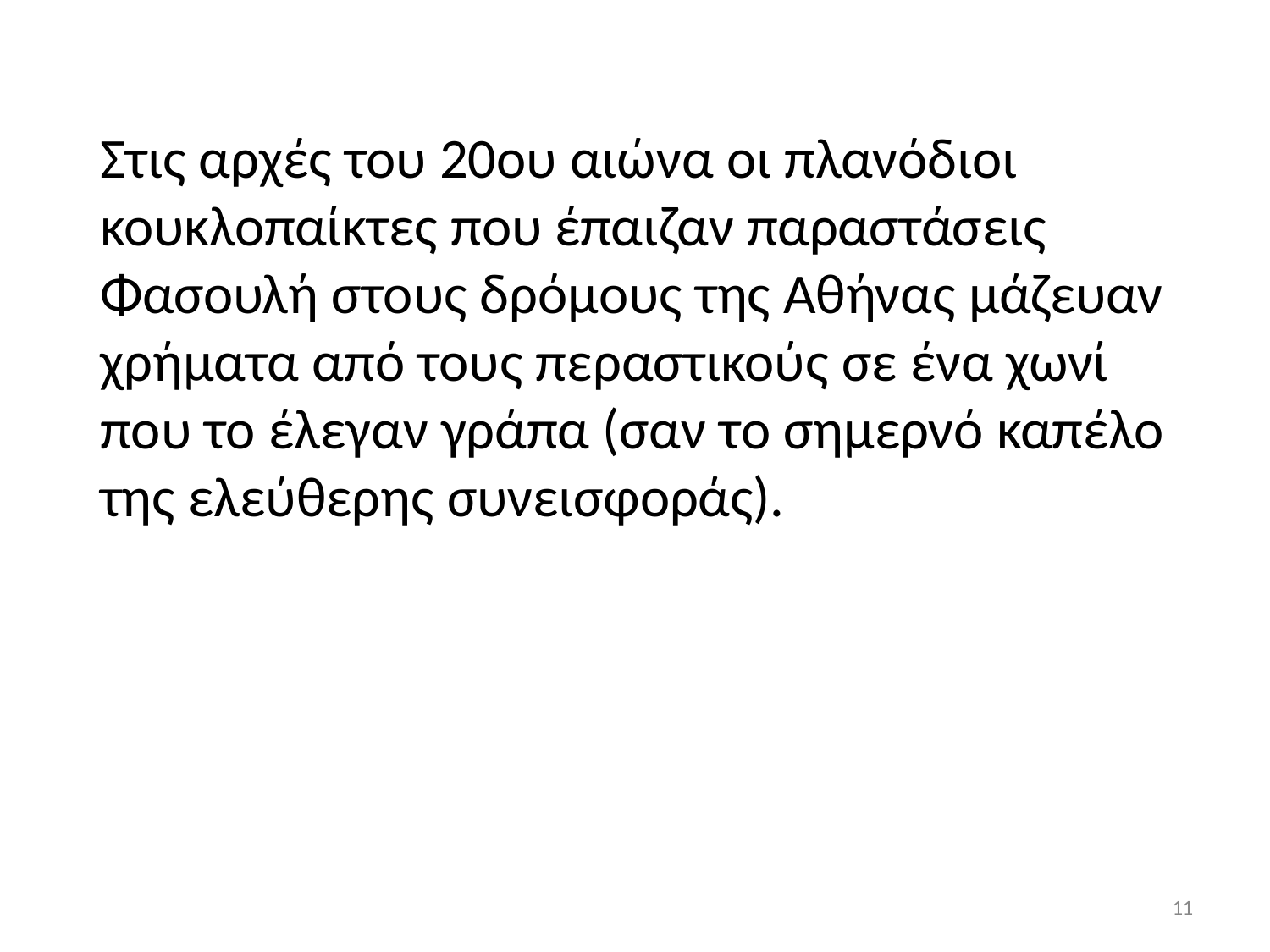

Στις αρχές του 20ου αιώνα οι πλανόδιοι κουκλοπαίκτες που έπαιζαν παραστάσεις
Φασουλή στους δρόμους της Αθήνας μάζευαν χρήματα από τους περαστικούς σε ένα χωνί
που το έλεγαν γράπα (σαν το σημερνό καπέλο της ελεύθερης συνεισφοράς).
11